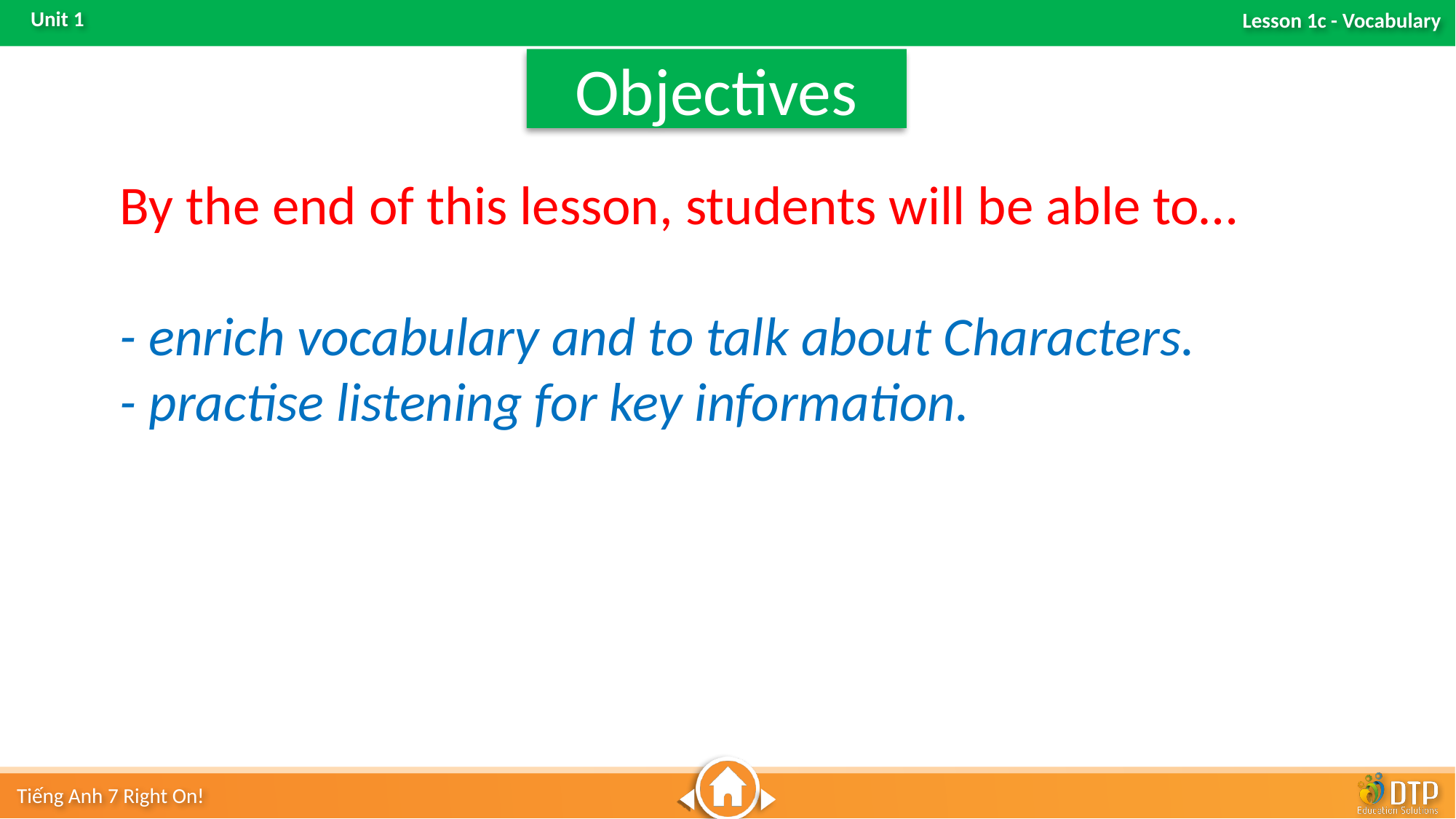

Objectives
By the end of this lesson, students will be able to…

- enrich vocabulary and to talk about Characters.
- practise listening for key information.